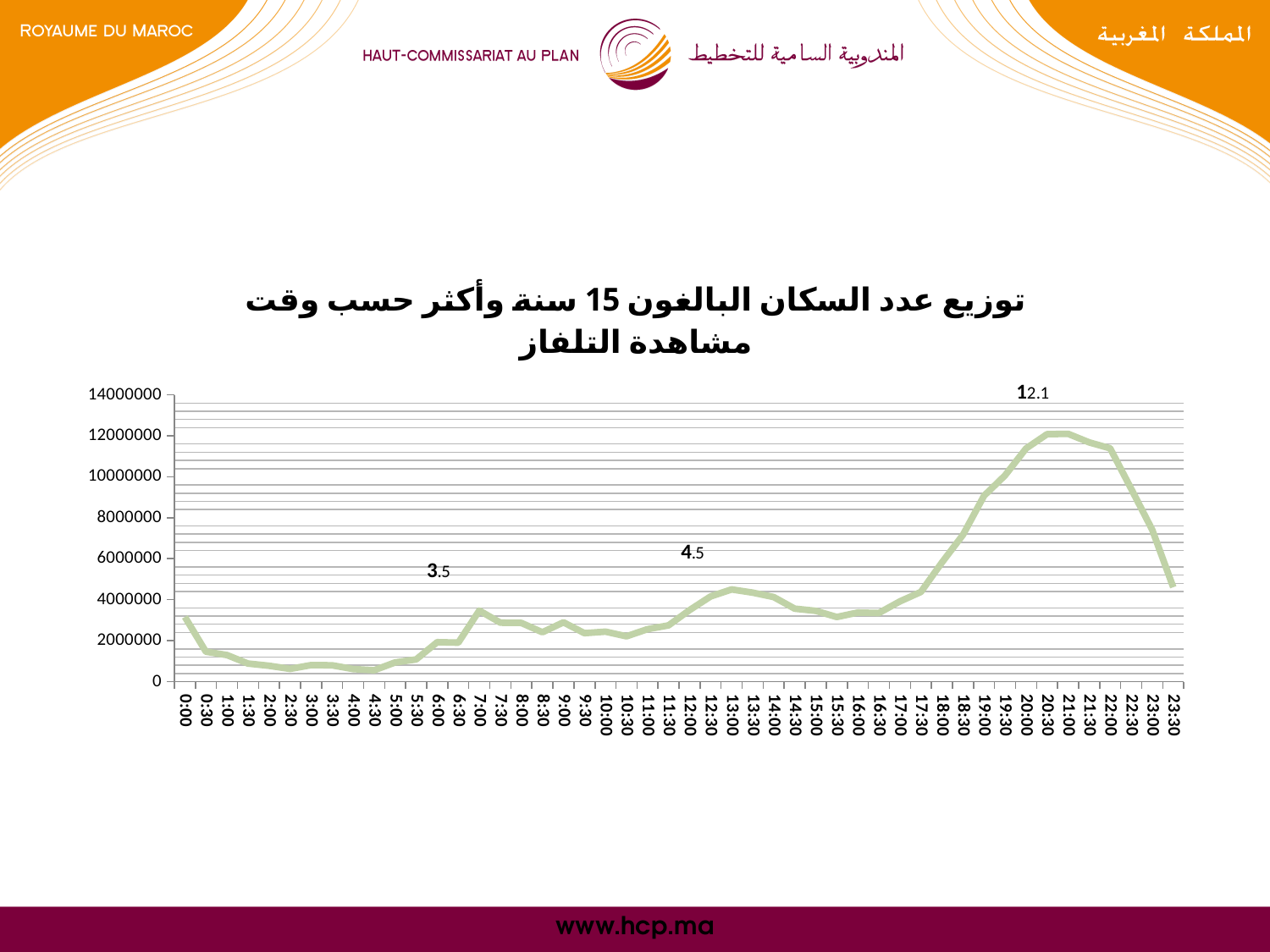

### Chart: توزيع عدد السكان البالغون 15 سنة وأكثر حسب وقت مشاهدة التلفاز

| Category | TV_AS_S_SOM |
|---|---|
| 0 | 3156648.0 |
| 2.0833333333333336E-2 | 1460598.0 |
| 4.1666666666666664E-2 | 1297414.0 |
| 6.25E-2 | 882593.0 |
| 8.3333333333333343E-2 | 773622.0 |
| 0.10416666666666669 | 620130.0 |
| 0.125 | 806742.0 |
| 0.14583333333333337 | 795408.0 |
| 0.16666666666666666 | 613568.0 |
| 0.18750000000000003 | 554900.0 |
| 0.20833333333333337 | 937613.0 |
| 0.22916666666666666 | 1084074.0 |
| 0.25 | 1924519.0 |
| 0.27083333333333326 | 1902359.0 |
| 0.2916666666666668 | 3470384.0 |
| 0.31250000000000006 | 2876740.0 |
| 0.33333333333333331 | 2864294.0 |
| 0.3541666666666668 | 2407795.0 |
| 0.37500000000000006 | 2894240.0 |
| 0.39583333333333331 | 2364556.0 |
| 0.4166666666666668 | 2436866.0 |
| 0.43750000000000006 | 2211572.0 |
| 0.45833333333333326 | 2560026.0 |
| 0.4791666666666668 | 2745067.0 |
| 0.5 | 3488949.0 |
| 0.52083333333333348 | 4156101.0 |
| 0.54166666666666652 | 4498051.0 |
| 0.5625 | 4343898.0 |
| 0.58333333333333337 | 4129001.0 |
| 0.60416666666666652 | 3559779.0 |
| 0.62500000000000011 | 3455037.0 |
| 0.64583333333333359 | 3151725.0 |
| 0.66666666666666663 | 3372270.0 |
| 0.6875 | 3348431.0 |
| 0.70833333333333348 | 3912760.0 |
| 0.72916666666666652 | 4378036.0 |
| 0.75000000000000011 | 5816282.0 |
| 0.77083333333333359 | 7161048.0 |
| 0.79166666666666652 | 9070610.0 |
| 0.8125 | 10065765.0 |
| 0.83333333333333348 | 11380810.0 |
| 0.85416666666666652 | 12080392.0 |
| 0.87500000000000011 | 12095314.0 |
| 0.89583333333333348 | 11678879.0 |
| 0.91666666666666652 | 11388645.0 |
| 0.9375 | 9412684.0 |
| 0.95833333333333348 | 7408402.0 |
| 0.97916666666666652 | 4607121.0 |